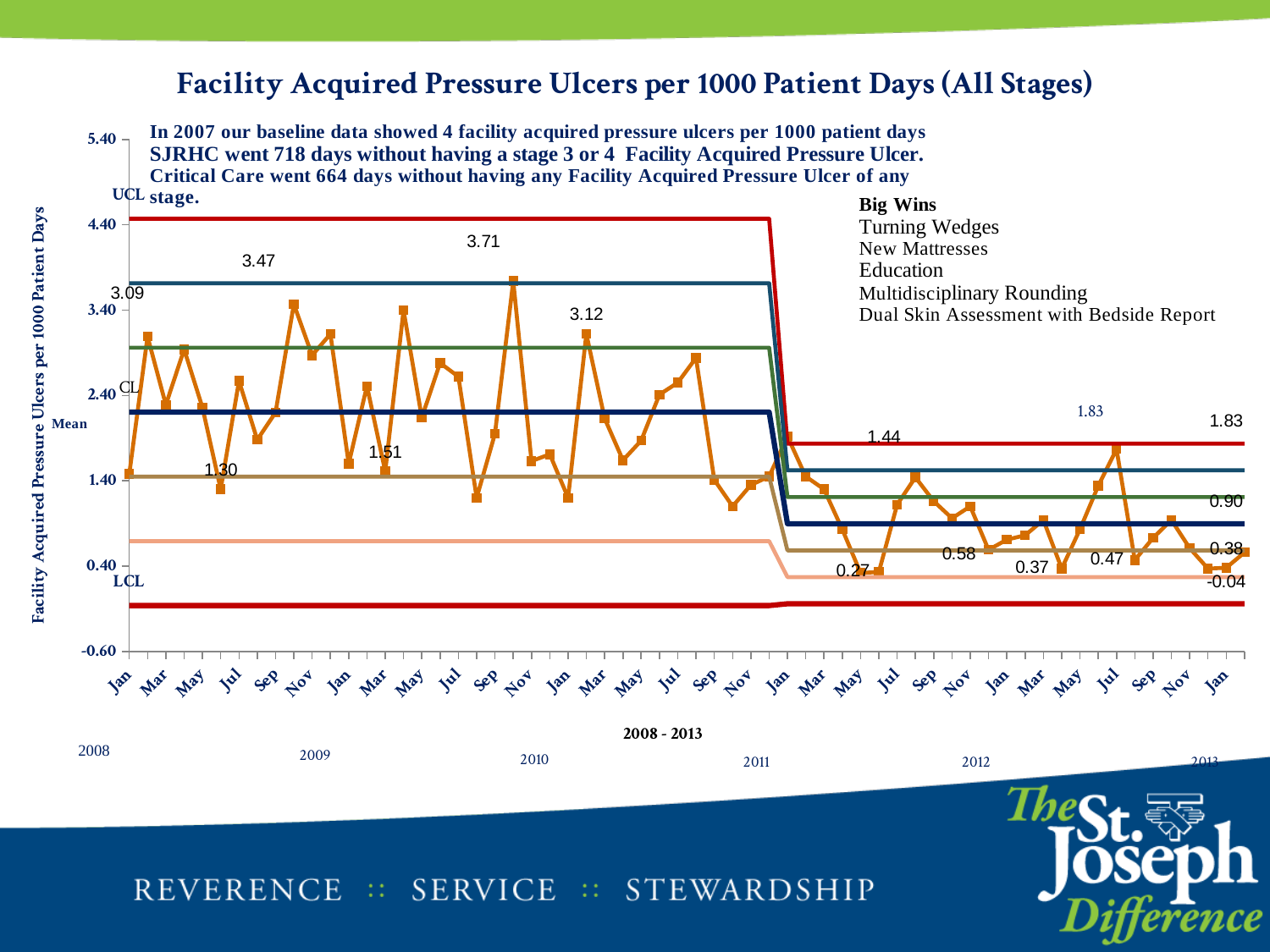

### Chart: Facility Acquired Pressure Ulcers per 1000 Patient Days (All Stages)

| Category | Data1 | UCL |  +2 Sigma |  +1 Sigma | Average |  -1 Sigma |  -2 Sigma | LCL |
|---|---|---|---|---|---|---|---|---|
| Jan | 1.48 | 4.470691111111115 | 3.7149977777777803 | 2.9593044444444443 | 2.2036111111111123 | 1.4479177777777776 | 0.6922244444444446 | -0.06346888888888859 |
| Feb | 3.09 | 4.470691111111115 | 3.7149977777777803 | 2.9593044444444443 | 2.2036111111111123 | 1.4479177777777776 | 0.6922244444444446 | -0.06346888888888859 |
| Mar | 2.29 | 4.470691111111115 | 3.7149977777777803 | 2.9593044444444443 | 2.2036111111111123 | 1.4479177777777776 | 0.6922244444444446 | -0.06346888888888859 |
| Apr | 2.94 | 4.470691111111115 | 3.7149977777777803 | 2.9593044444444443 | 2.2036111111111123 | 1.4479177777777776 | 0.6922244444444446 | -0.06346888888888859 |
| May | 2.26 | 4.470691111111115 | 3.7149977777777803 | 2.9593044444444443 | 2.2036111111111123 | 1.4479177777777776 | 0.6922244444444446 | -0.06346888888888859 |
| Jun | 1.3 | 4.470691111111115 | 3.7149977777777803 | 2.9593044444444443 | 2.2036111111111123 | 1.4479177777777776 | 0.6922244444444446 | -0.06346888888888859 |
| Jul | 2.57 | 4.470691111111115 | 3.7149977777777803 | 2.9593044444444443 | 2.2036111111111123 | 1.4479177777777776 | 0.6922244444444446 | -0.06346888888888859 |
| Aug | 1.8800000000000001 | 4.470691111111115 | 3.7149977777777803 | 2.9593044444444443 | 2.2036111111111123 | 1.4479177777777776 | 0.6922244444444446 | -0.06346888888888859 |
| Sep | 2.2 | 4.470691111111115 | 3.7149977777777803 | 2.9593044444444443 | 2.2036111111111123 | 1.4479177777777776 | 0.6922244444444446 | -0.06346888888888859 |
| Oct | 3.4699999999999998 | 4.470691111111115 | 3.7149977777777803 | 2.9593044444444443 | 2.2036111111111123 | 1.4479177777777776 | 0.6922244444444446 | -0.06346888888888859 |
| Nov | 2.8699999999999997 | 4.470691111111115 | 3.7149977777777803 | 2.9593044444444443 | 2.2036111111111123 | 1.4479177777777776 | 0.6922244444444446 | -0.06346888888888859 |
| Dec | 3.12 | 4.470691111111115 | 3.7149977777777803 | 2.9593044444444443 | 2.2036111111111123 | 1.4479177777777776 | 0.6922244444444446 | -0.06346888888888859 |
| Jan | 1.6 | 4.470691111111115 | 3.7149977777777803 | 2.9593044444444443 | 2.2036111111111123 | 1.4479177777777776 | 0.6922244444444446 | -0.06346888888888859 |
| Feb | 2.51 | 4.470691111111115 | 3.7149977777777803 | 2.9593044444444443 | 2.2036111111111123 | 1.4479177777777776 | 0.6922244444444446 | -0.06346888888888859 |
| Mar | 1.51 | 4.470691111111115 | 3.7149977777777803 | 2.9593044444444443 | 2.2036111111111123 | 1.4479177777777776 | 0.6922244444444446 | -0.06346888888888859 |
| Apr | 3.4 | 4.470691111111115 | 3.7149977777777803 | 2.9593044444444443 | 2.2036111111111123 | 1.4479177777777776 | 0.6922244444444446 | -0.06346888888888859 |
| May | 2.14 | 4.470691111111115 | 3.7149977777777803 | 2.9593044444444443 | 2.2036111111111123 | 1.4479177777777776 | 0.6922244444444446 | -0.06346888888888859 |
| Jun | 2.7800000000000002 | 4.470691111111115 | 3.7149977777777803 | 2.9593044444444443 | 2.2036111111111123 | 1.4479177777777776 | 0.6922244444444446 | -0.06346888888888859 |
| Jul | 2.62 | 4.470691111111115 | 3.7149977777777803 | 2.9593044444444443 | 2.2036111111111123 | 1.4479177777777776 | 0.6922244444444446 | -0.06346888888888859 |
| Aug | 1.2 | 4.470691111111115 | 3.7149977777777803 | 2.9593044444444443 | 2.2036111111111123 | 1.4479177777777776 | 0.6922244444444446 | -0.06346888888888859 |
| Sep | 1.9500000000000006 | 4.470691111111115 | 3.7149977777777803 | 2.9593044444444443 | 2.2036111111111123 | 1.4479177777777776 | 0.6922244444444446 | -0.06346888888888859 |
| Oct | 3.74 | 4.470691111111115 | 3.7149977777777803 | 2.9593044444444443 | 2.2036111111111123 | 1.4479177777777776 | 0.6922244444444446 | -0.06346888888888859 |
| Nov | 1.6300000000000001 | 4.470691111111115 | 3.7149977777777803 | 2.9593044444444443 | 2.2036111111111123 | 1.4479177777777776 | 0.6922244444444446 | -0.06346888888888859 |
| Dec | 1.71 | 4.470691111111115 | 3.7149977777777803 | 2.9593044444444443 | 2.2036111111111123 | 1.4479177777777776 | 0.6922244444444446 | -0.06346888888888859 |
| Jan | 1.2 | 4.470691111111115 | 3.7149977777777803 | 2.9593044444444443 | 2.2036111111111123 | 1.4479177777777776 | 0.6922244444444446 | -0.06346888888888859 |
| Feb | 3.12 | 4.470691111111115 | 3.7149977777777803 | 2.9593044444444443 | 2.2036111111111123 | 1.4479177777777776 | 0.6922244444444446 | -0.06346888888888859 |
| Mar | 2.13 | 4.470691111111115 | 3.7149977777777803 | 2.9593044444444443 | 2.2036111111111123 | 1.4479177777777776 | 0.6922244444444446 | -0.06346888888888859 |
| Apr | 1.6400000000000001 | 4.470691111111115 | 3.7149977777777803 | 2.9593044444444443 | 2.2036111111111123 | 1.4479177777777776 | 0.6922244444444446 | -0.06346888888888859 |
| May | 1.87 | 4.470691111111115 | 3.7149977777777803 | 2.9593044444444443 | 2.2036111111111123 | 1.4479177777777776 | 0.6922244444444446 | -0.06346888888888859 |
| Jun | 2.4099999999999997 | 4.470691111111115 | 3.7149977777777803 | 2.9593044444444443 | 2.2036111111111123 | 1.4479177777777776 | 0.6922244444444446 | -0.06346888888888859 |
| Jul | 2.55 | 4.470691111111115 | 3.7149977777777803 | 2.9593044444444443 | 2.2036111111111123 | 1.4479177777777776 | 0.6922244444444446 | -0.06346888888888859 |
| Aug | 2.84 | 4.470691111111115 | 3.7149977777777803 | 2.9593044444444443 | 2.2036111111111123 | 1.4479177777777776 | 0.6922244444444446 | -0.06346888888888859 |
| Sep | 1.41 | 4.470691111111115 | 3.7149977777777803 | 2.9593044444444443 | 2.2036111111111123 | 1.4479177777777776 | 0.6922244444444446 | -0.06346888888888859 |
| Oct | 1.1 | 4.470691111111115 | 3.7149977777777803 | 2.9593044444444443 | 2.2036111111111123 | 1.4479177777777776 | 0.6922244444444446 | -0.06346888888888859 |
| Nov | 1.35 | 4.470691111111115 | 3.7149977777777803 | 2.9593044444444443 | 2.2036111111111123 | 1.4479177777777776 | 0.6922244444444446 | -0.06346888888888859 |
| Dec | 1.45 | 4.470691111111115 | 3.7149977777777803 | 2.9593044444444443 | 2.2036111111111123 | 1.4479177777777776 | 0.6922244444444446 | -0.06346888888888859 |
| Jan | 1.9200000000000006 | 1.8343153846153852 | 1.521594871794871 | 1.2088743589743576 | 0.8961538461538464 | 0.5834333333333329 | 0.2707128205128204 | -0.04200769230769243 |
| Feb | 1.45 | 1.8343153846153852 | 1.521594871794871 | 1.2088743589743576 | 0.8961538461538464 | 0.5834333333333329 | 0.2707128205128204 | -0.04200769230769243 |
| Mar | 1.3 | 1.8343153846153852 | 1.521594871794871 | 1.2088743589743576 | 0.8961538461538464 | 0.5834333333333329 | 0.2707128205128204 | -0.04200769230769243 |
| Apr | 0.8300000000000003 | 1.8343153846153852 | 1.521594871794871 | 1.2088743589743576 | 0.8961538461538464 | 0.5834333333333329 | 0.2707128205128204 | -0.04200769230769243 |
| May | 0.3200000000000002 | 1.8343153846153852 | 1.521594871794871 | 1.2088743589743576 | 0.8961538461538464 | 0.5834333333333329 | 0.2707128205128204 | -0.04200769230769243 |
| Jun | 0.33000000000000024 | 1.8343153846153852 | 1.521594871794871 | 1.2088743589743576 | 0.8961538461538464 | 0.5834333333333329 | 0.2707128205128204 | -0.04200769230769243 |
| Jul | 1.12 | 1.8343153846153852 | 1.521594871794871 | 1.2088743589743576 | 0.8961538461538464 | 0.5834333333333329 | 0.2707128205128204 | -0.04200769230769243 |
| Aug | 1.44 | 1.8343153846153852 | 1.521594871794871 | 1.2088743589743576 | 0.8961538461538464 | 0.5834333333333329 | 0.2707128205128204 | -0.04200769230769243 |
| Sep | 1.1599999999999993 | 1.8343153846153852 | 1.521594871794871 | 1.2088743589743576 | 0.8961538461538464 | 0.5834333333333329 | 0.2707128205128204 | -0.04200769230769243 |
| Oct | 0.9600000000000003 | 1.8343153846153852 | 1.521594871794871 | 1.2088743589743576 | 0.8961538461538464 | 0.5834333333333329 | 0.2707128205128204 | -0.04200769230769243 |
| Nov | 1.1 | 1.8343153846153852 | 1.521594871794871 | 1.2088743589743576 | 0.8961538461538464 | 0.5834333333333329 | 0.2707128205128204 | -0.04200769230769243 |
| Dec | 0.59 | 1.8343153846153852 | 1.521594871794871 | 1.2088743589743576 | 0.8961538461538464 | 0.5834333333333329 | 0.2707128205128204 | -0.04200769230769243 |
| Jan | 0.7100000000000003 | 1.8343153846153852 | 1.521594871794871 | 1.2088743589743576 | 0.8961538461538464 | 0.5834333333333329 | 0.2707128205128204 | -0.04200769230769243 |
| Feb | 0.7600000000000003 | 1.8343153846153852 | 1.521594871794871 | 1.2088743589743576 | 0.8961538461538464 | 0.5834333333333329 | 0.2707128205128204 | -0.04200769230769243 |
| Mar | 0.9400000000000003 | 1.8343153846153852 | 1.521594871794871 | 1.2088743589743576 | 0.8961538461538464 | 0.5834333333333329 | 0.2707128205128204 | -0.04200769230769243 |
| Apr | 0.37000000000000016 | 1.8343153846153852 | 1.521594871794871 | 1.2088743589743576 | 0.8961538461538464 | 0.5834333333333329 | 0.2707128205128204 | -0.04200769230769243 |
| May | 0.8300000000000003 | 1.8343153846153852 | 1.521594871794871 | 1.2088743589743576 | 0.8961538461538464 | 0.5834333333333329 | 0.2707128205128204 | -0.04200769230769243 |
| Jun | 1.34 | 1.8343153846153852 | 1.521594871794871 | 1.2088743589743576 | 0.8961538461538464 | 0.5834333333333329 | 0.2707128205128204 | -0.04200769230769243 |
| Jul | 1.77 | 1.8343153846153852 | 1.521594871794871 | 1.2088743589743576 | 0.8961538461538464 | 0.5834333333333329 | 0.2707128205128204 | -0.04200769230769243 |
| Aug | 0.4700000000000001 | 1.8343153846153852 | 1.521594871794871 | 1.2088743589743576 | 0.8961538461538464 | 0.5834333333333329 | 0.2707128205128204 | -0.04200769230769243 |
| Sep | 0.7300000000000003 | 1.8343153846153852 | 1.521594871794871 | 1.2088743589743576 | 0.8961538461538464 | 0.5834333333333329 | 0.2707128205128204 | -0.04200769230769243 |
| Oct | 0.9400000000000003 | 1.8343153846153852 | 1.521594871794871 | 1.2088743589743576 | 0.8961538461538464 | 0.5834333333333329 | 0.2707128205128204 | -0.04200769230769243 |
| Nov | 0.6100000000000003 | 1.8343153846153852 | 1.521594871794871 | 1.2088743589743576 | 0.8961538461538464 | 0.5834333333333329 | 0.2707128205128204 | -0.04200769230769243 |
| Dec | 0.37000000000000016 | 1.8343153846153852 | 1.521594871794871 | 1.2088743589743576 | 0.8961538461538464 | 0.5834333333333329 | 0.2707128205128204 | -0.04200769230769243 |
| Jan | 0.38000000000000017 | 1.8343153846153852 | 1.521594871794871 | 1.2088743589743576 | 0.8961538461538464 | 0.5834333333333329 | 0.2707128205128204 | -0.04200769230769243 |
| Feb | 0.56 | 1.8343153846153852 | 1.521594871794871 | 1.2088743589743576 | 0.8961538461538464 | 0.5834333333333329 | 0.2707128205128204 | -0.04200769230769243 |